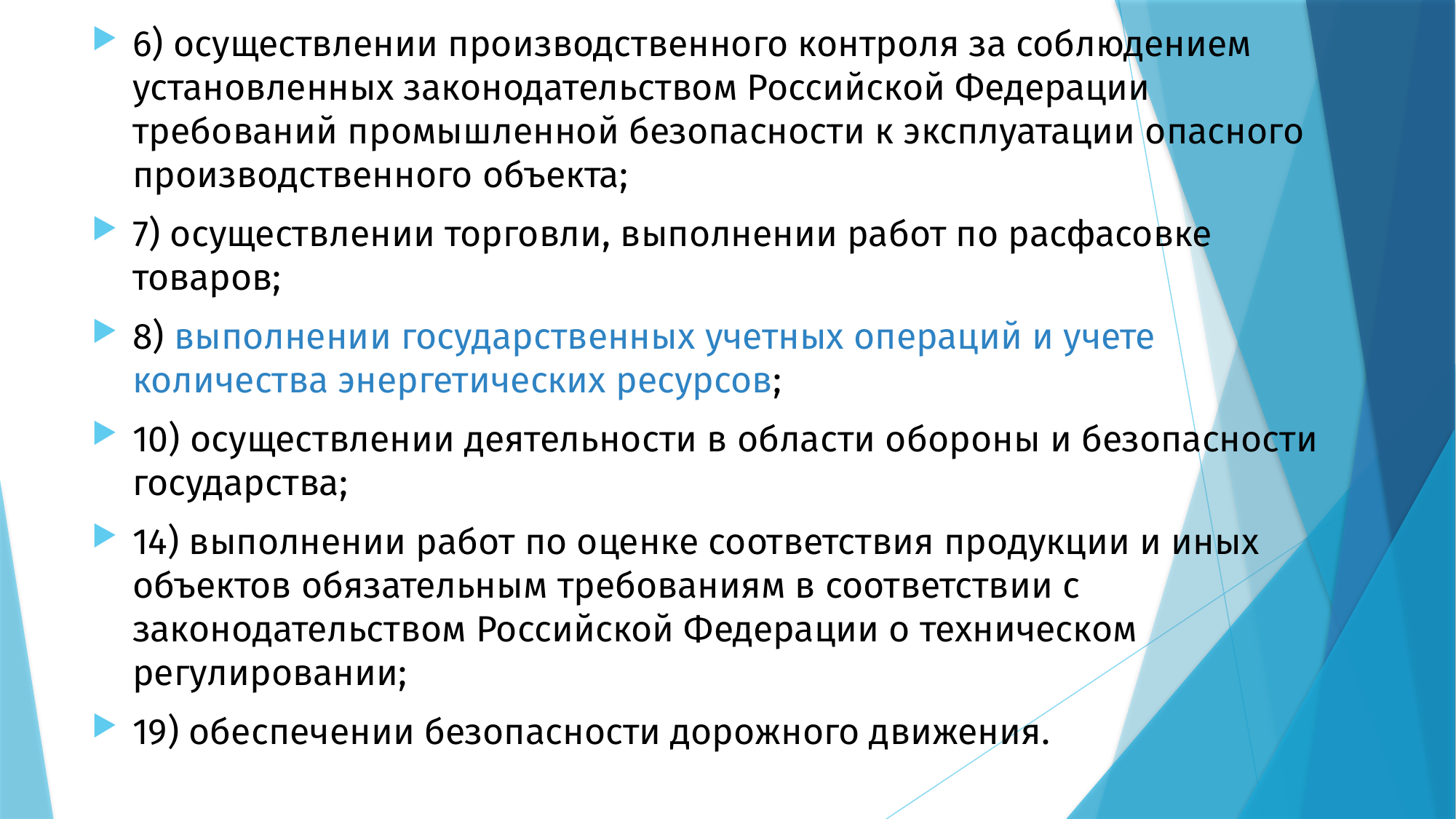

6) осуществлении производственного контроля за соблюдением установленных законодательством Российской Федерации требований промышленной безопасности к эксплуатации опасного производственного объекта;
7) осуществлении торговли, выполнении работ по расфасовке товаров;
8) выполнении государственных учетных операций и учете количества энергетических ресурсов;
10) осуществлении деятельности в области обороны и безопасности государства;
14) выполнении работ по оценке соответствия продукции и иных объектов обязательным требованиям в соответствии с законодательством Российской Федерации о техническом регулировании;
19) обеспечении безопасности дорожного движения.
#